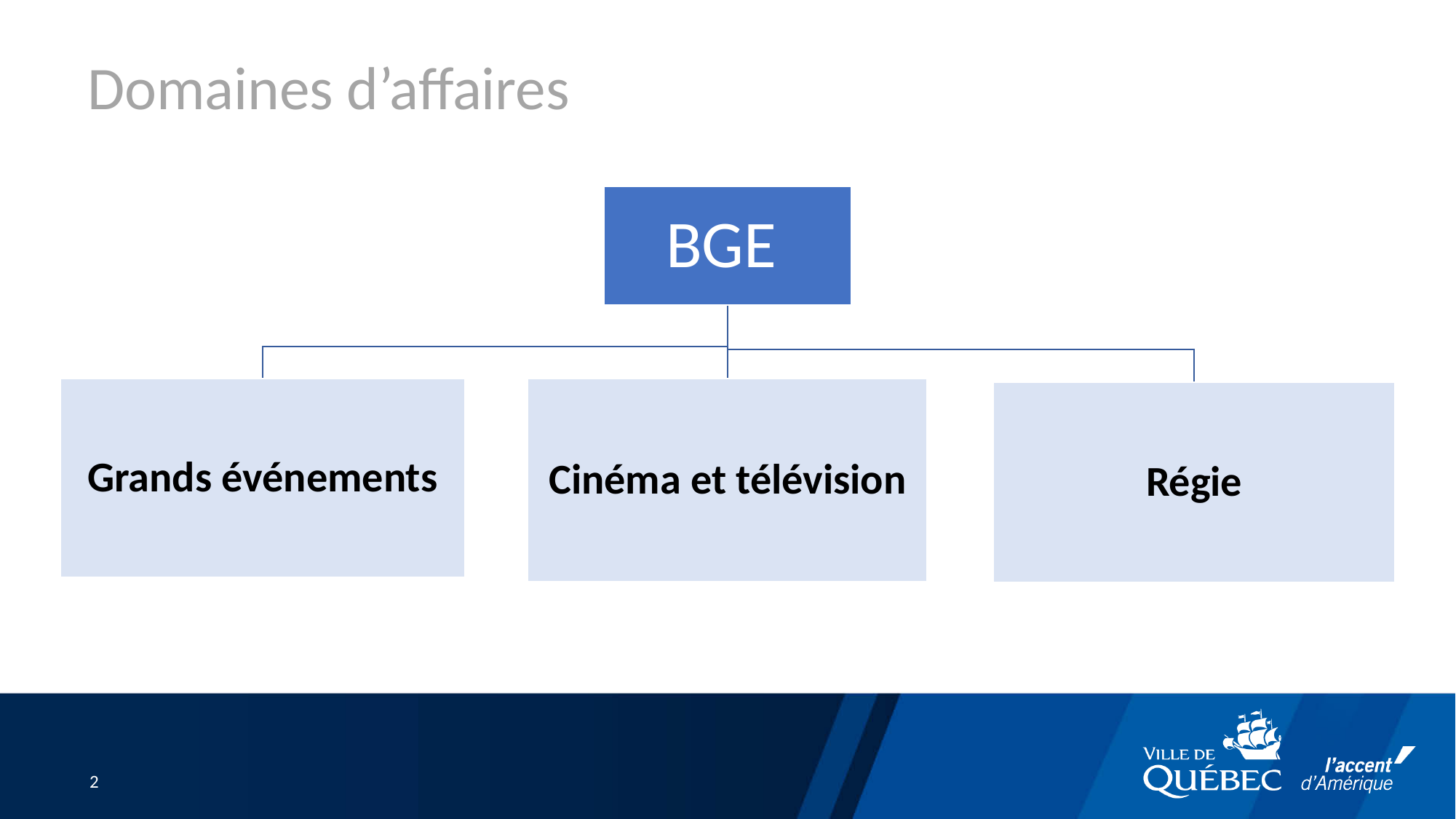

# Domaines d’affaires
BGE
Grands événements
Cinéma et télévision
Régie